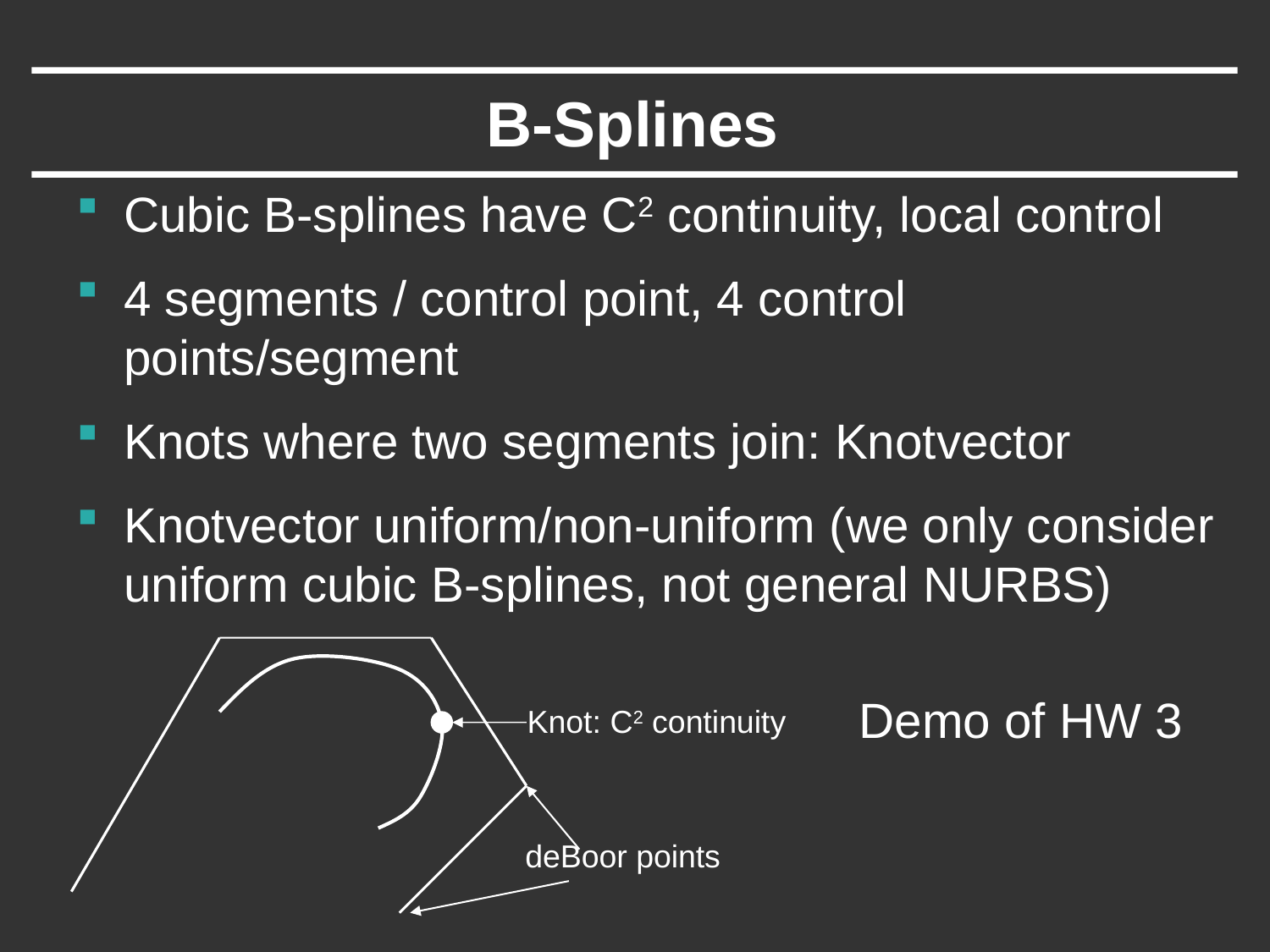

# B-Splines
Cubic B-splines have C2 continuity, local control
4 segments / control point, 4 control points/segment
Knots where two segments join: Knotvector
Knotvector uniform/non-uniform (we only consider uniform cubic B-splines, not general NURBS)

Knot: C2 continuity

deBoor points

Demo of HW 3